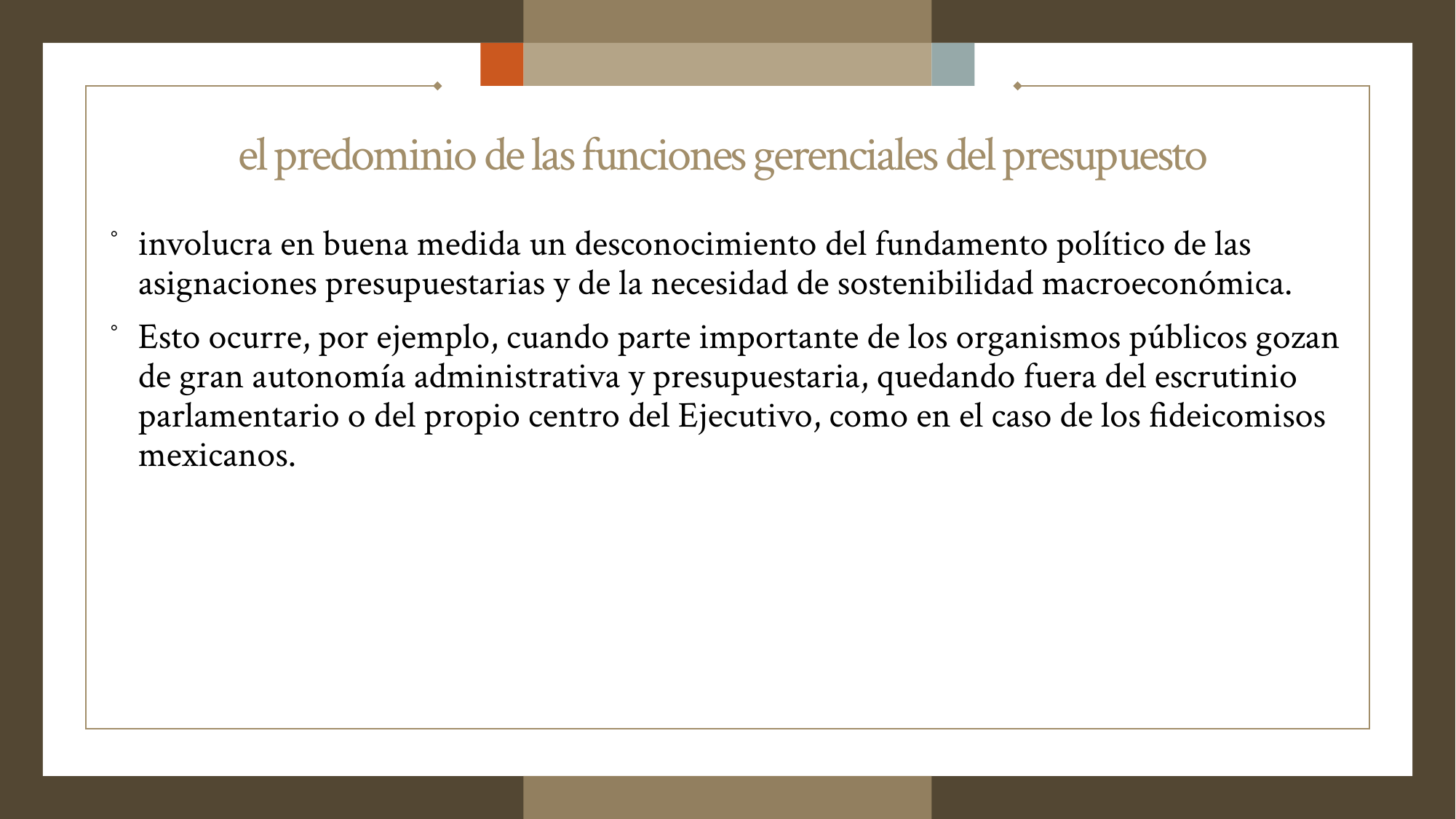

# el predominio de las funciones gerenciales del presupuesto
involucra en buena medida un desconocimiento del fundamento político de las asignaciones presupuestarias y de la necesidad de sostenibilidad macroeconómica.
Esto ocurre, por ejemplo, cuando parte importante de los organismos públicos gozan de gran autonomía administrativa y presupuestaria, quedando fuera del escrutinio parlamentario o del propio centro del Ejecutivo, como en el caso de los fideicomisos mexicanos.